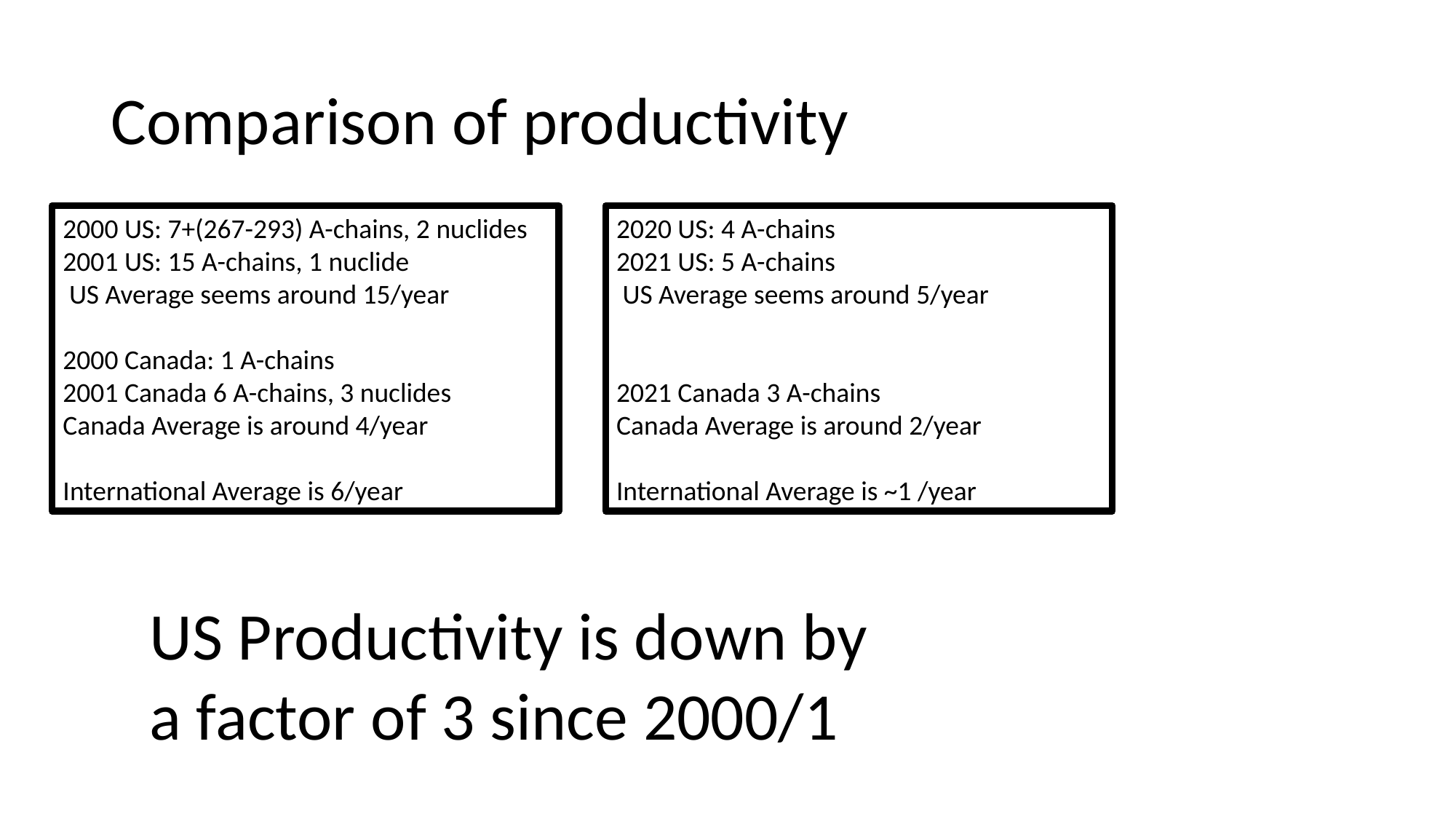

# Comparison of productivity
2000 US: 7+(267-293) A-chains, 2 nuclides
2001 US: 15 A-chains, 1 nuclide
 US Average seems around 15/year

2000 Canada: 1 A-chains
2001 Canada 6 A-chains, 3 nuclides
Canada Average is around 4/year

International Average is 6/year
2020 US: 4 A-chains
2021 US: 5 A-chains
 US Average seems around 5/year

2021 Canada 3 A-chains
Canada Average is around 2/year

International Average is ~1 /year
US Productivity is down by a factor of 3 since 2000/1